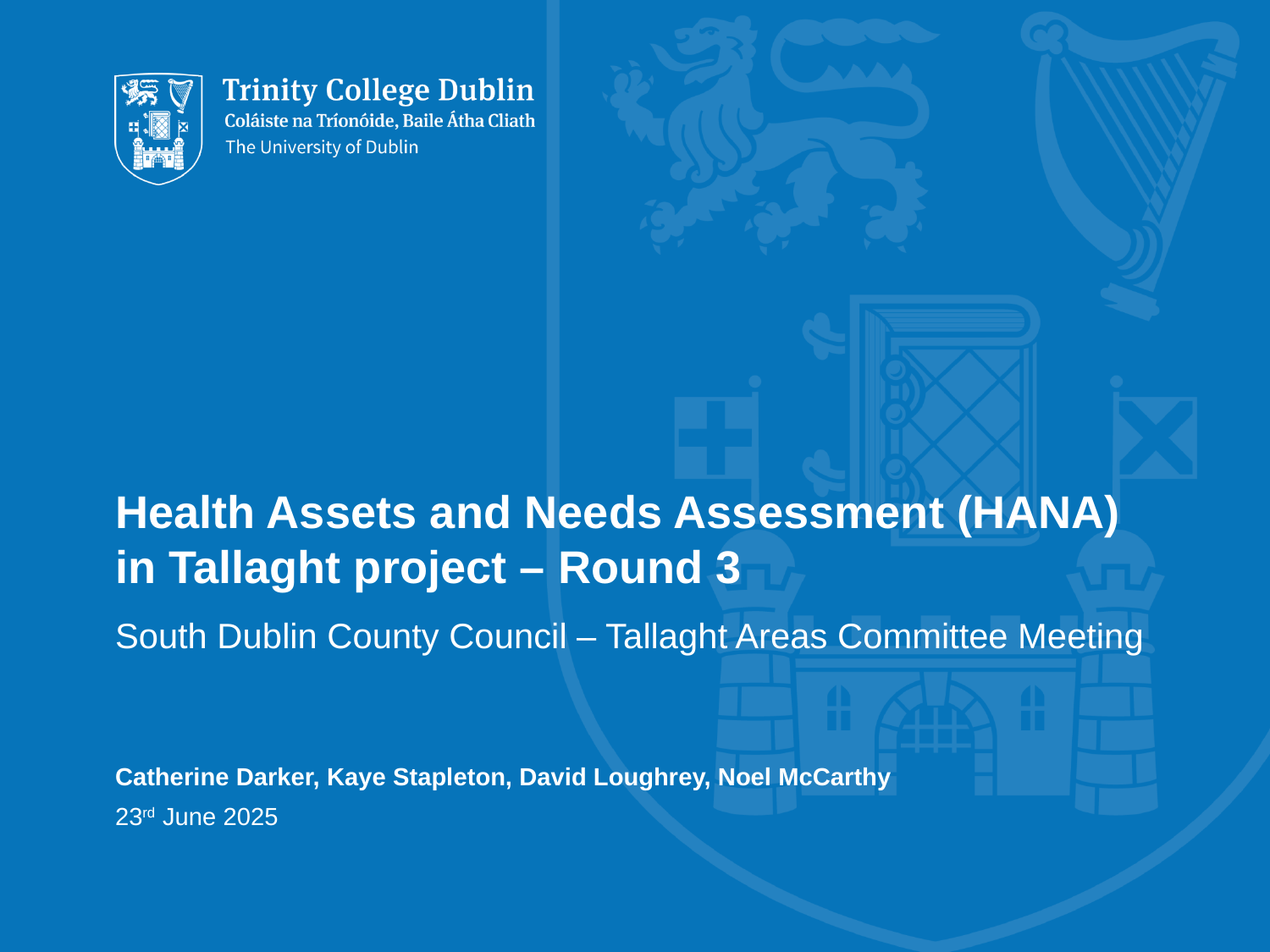

# Health Assets and Needs Assessment (HANA) in Tallaght project – Round 3
South Dublin County Council – Tallaght Areas Committee Meeting
Catherine Darker, Kaye Stapleton, David Loughrey, Noel McCarthy
23rd June 2025